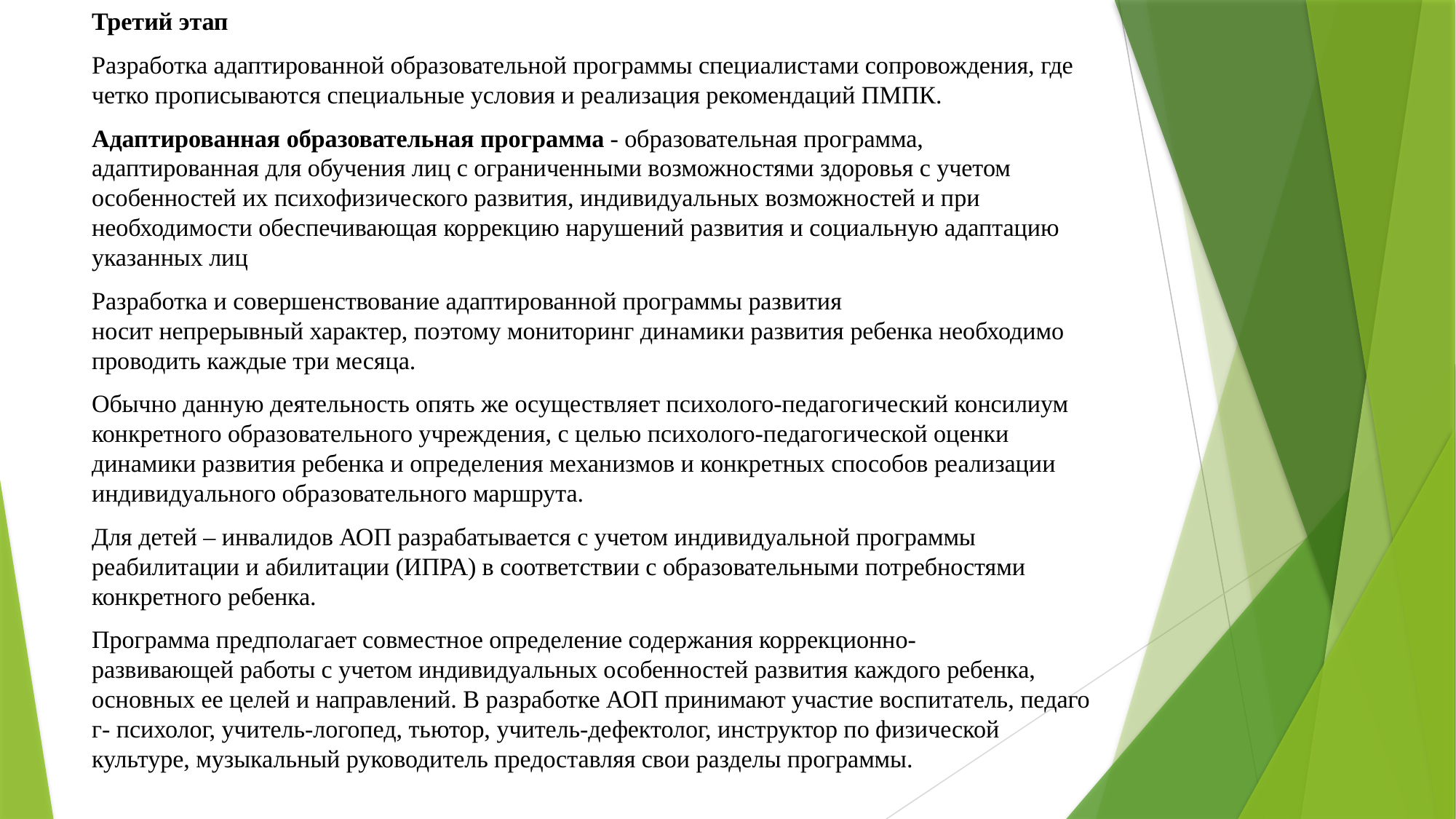

Третий этап
Разработка адаптированной образовательной программы специалистами сопровождения, где четко прописываются специальные условия и реализация рекомендаций ПМПК.
Адаптированная образовательная программа - образовательная программа, адаптированная для обучения лиц с ограниченными возможностями здоровья с учетом особенностей их психофизического развития, индивидуальных возможностей и при необходимости обеспечивающая коррекцию нарушений развития и социальную адаптацию указанных лиц
Разработка и совершенствование адаптированной программы развития носит непрерывный характер, поэтому мониторинг динамики развития ребенка необходимо проводить каждые три месяца.
Обычно данную деятельность опять же осуществляет психолого-педагогический консилиум конкретного образовательного учреждения, с целью психолого-педагогической оценки динамики развития ребенка и определения механизмов и конкретных способов реализации индивидуального образовательного маршрута.
Для детей – инвалидов АОП разрабатывается с учетом индивидуальной программы реабилитации и абилитации (ИПРА) в соответствии с образовательными потребностями конкретного ребенка.
Программа предполагает совместное определение содержания коррекционно- развивающей работы с учетом индивидуальных особенностей развития каждого ребенка, основных ее целей и направлений. В разработке АОП принимают участие воспитатель, педагог- психолог, учитель-логопед, тьютор, учитель-дефектолог, инструктор по физической культуре, музыкальный руководитель предоставляя свои разделы программы.